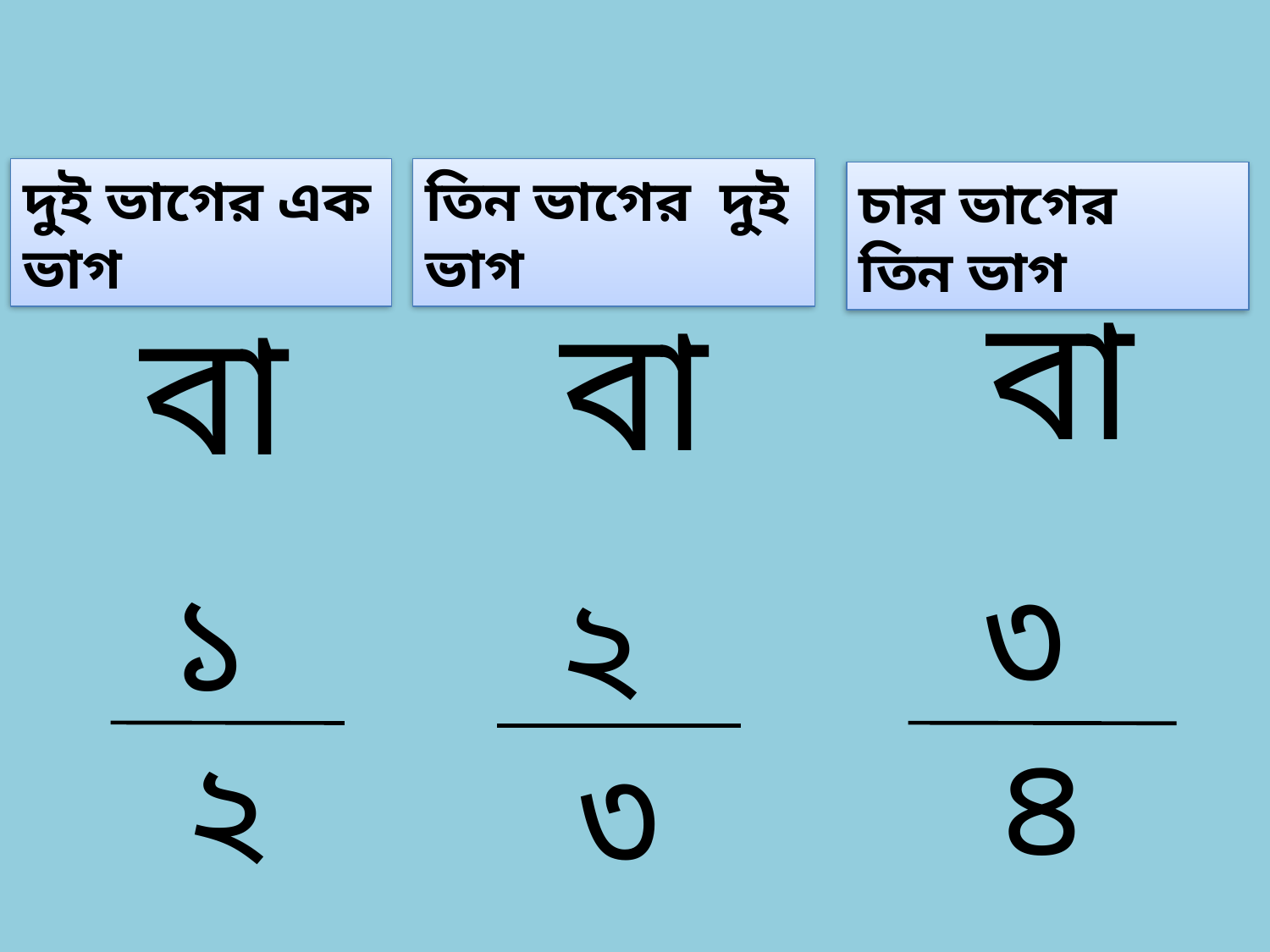

দুই ভাগের এক ভাগ
তিন ভাগের  দুই ভাগ
চার ভাগের  তিন ভাগ
 বা
 বা
 বা
৩
৪
১
২
২
৩